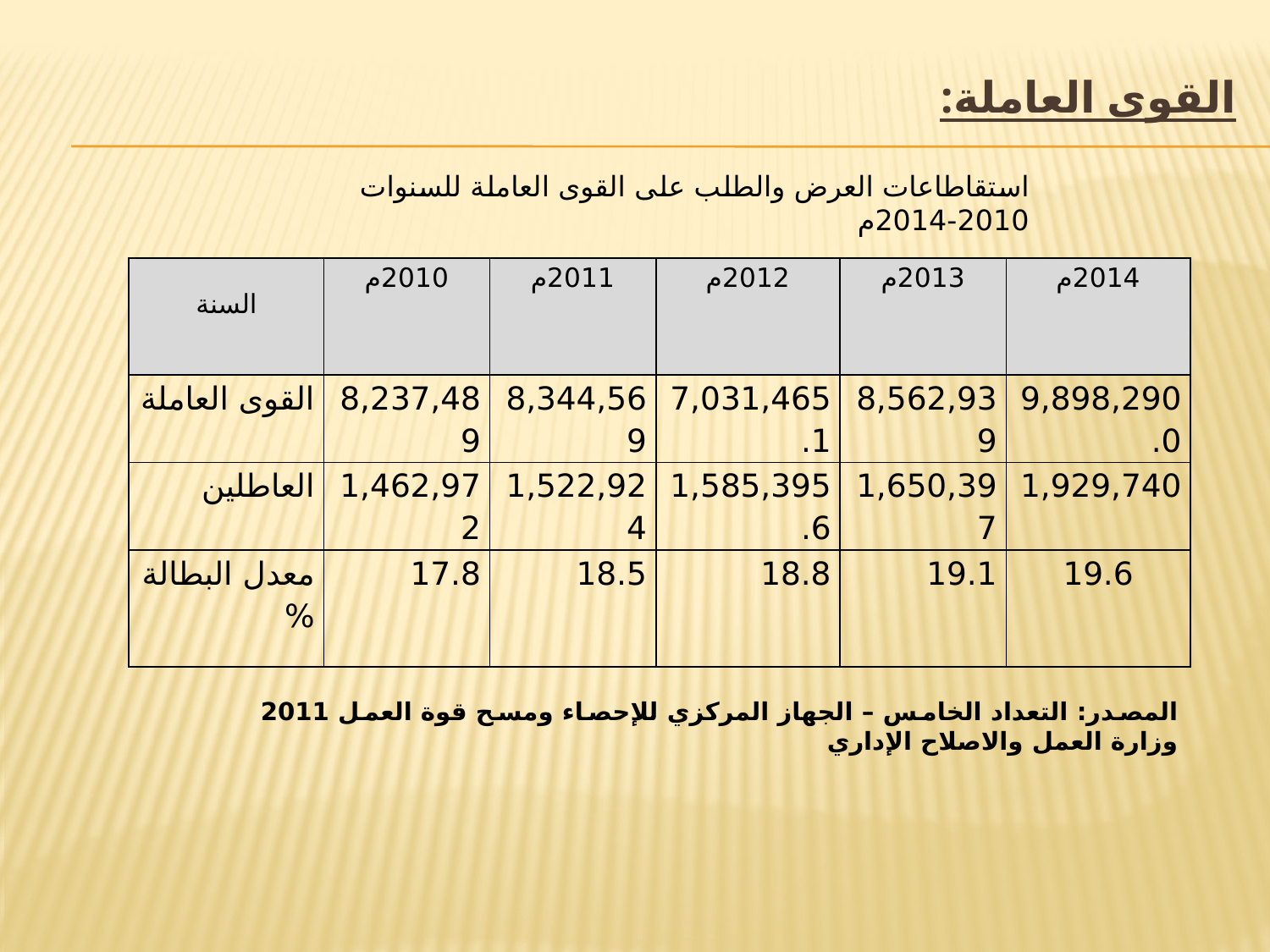

# القوى العاملة:
استقاطاعات العرض والطلب على القوى العاملة للسنوات 2010-2014م
| السنة | 2010م | 2011م | 2012م | 2013م | 2014م |
| --- | --- | --- | --- | --- | --- |
| القوى العاملة | 8,237,489 | 8,344,569 | 7,031,465.1 | 8,562,939 | 9,898,290.0 |
| العاطلين | 1,462,972 | 1,522,924 | 1,585,395.6 | 1,650,397 | 1,929,740 |
| معدل البطالة% | 17.8 | 18.5 | 18.8 | 19.1 | 19.6 |
المصدر: التعداد الخامس – الجهاز المركزي للإحصاء ومسح قوة العمل 2011 وزارة العمل والاصلاح الإداري